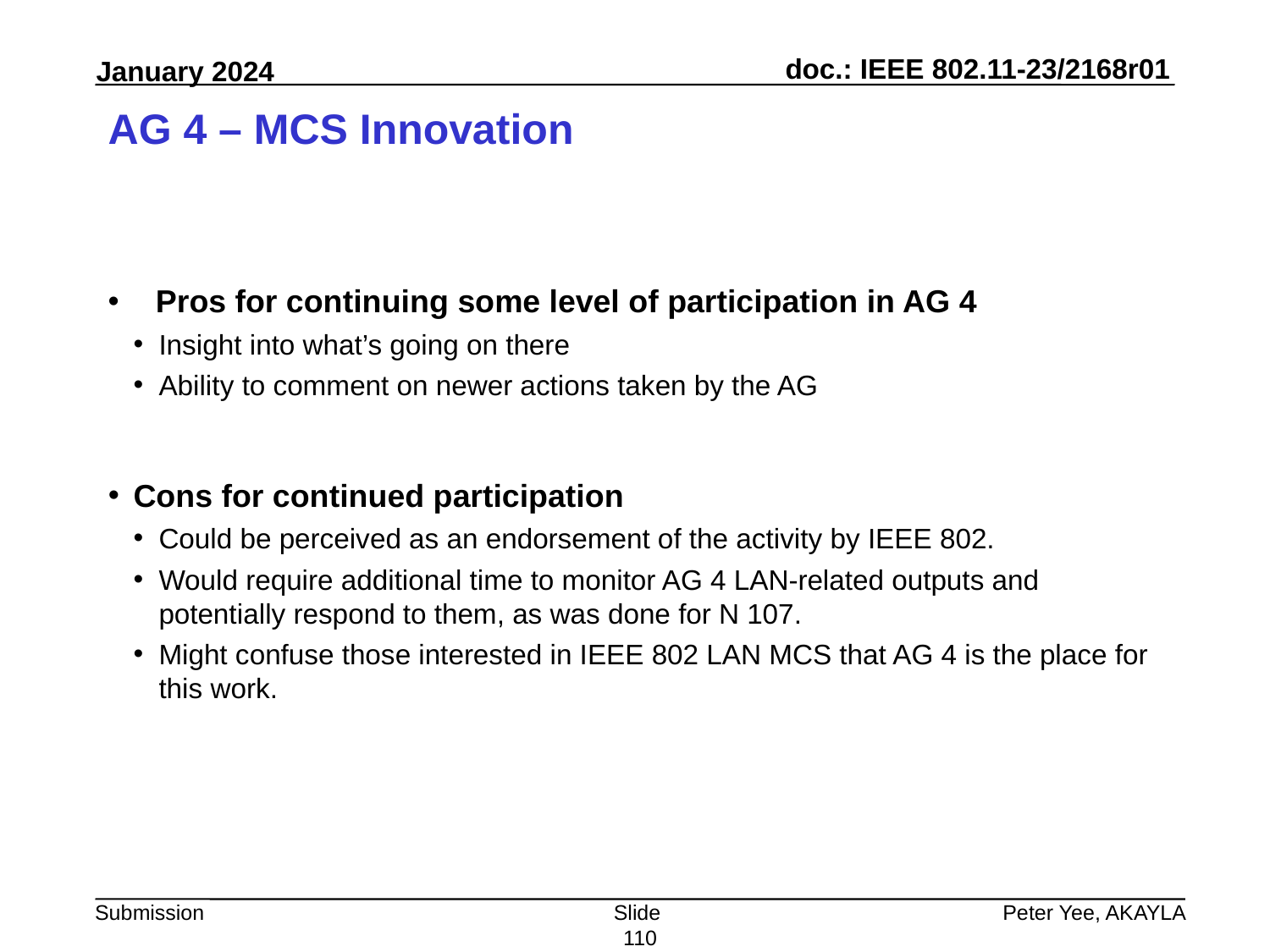

# AG 4 – MCS Innovation
Pros for continuing some level of participation in AG 4
Insight into what’s going on there
Ability to comment on newer actions taken by the AG

Cons for continued participation
Could be perceived as an endorsement of the activity by IEEE 802.
Would require additional time to monitor AG 4 LAN-related outputs and potentially respond to them, as was done for N 107.
Might confuse those interested in IEEE 802 LAN MCS that AG 4 is the place for this work.

Slide 110
Peter Yee, AKAYLA